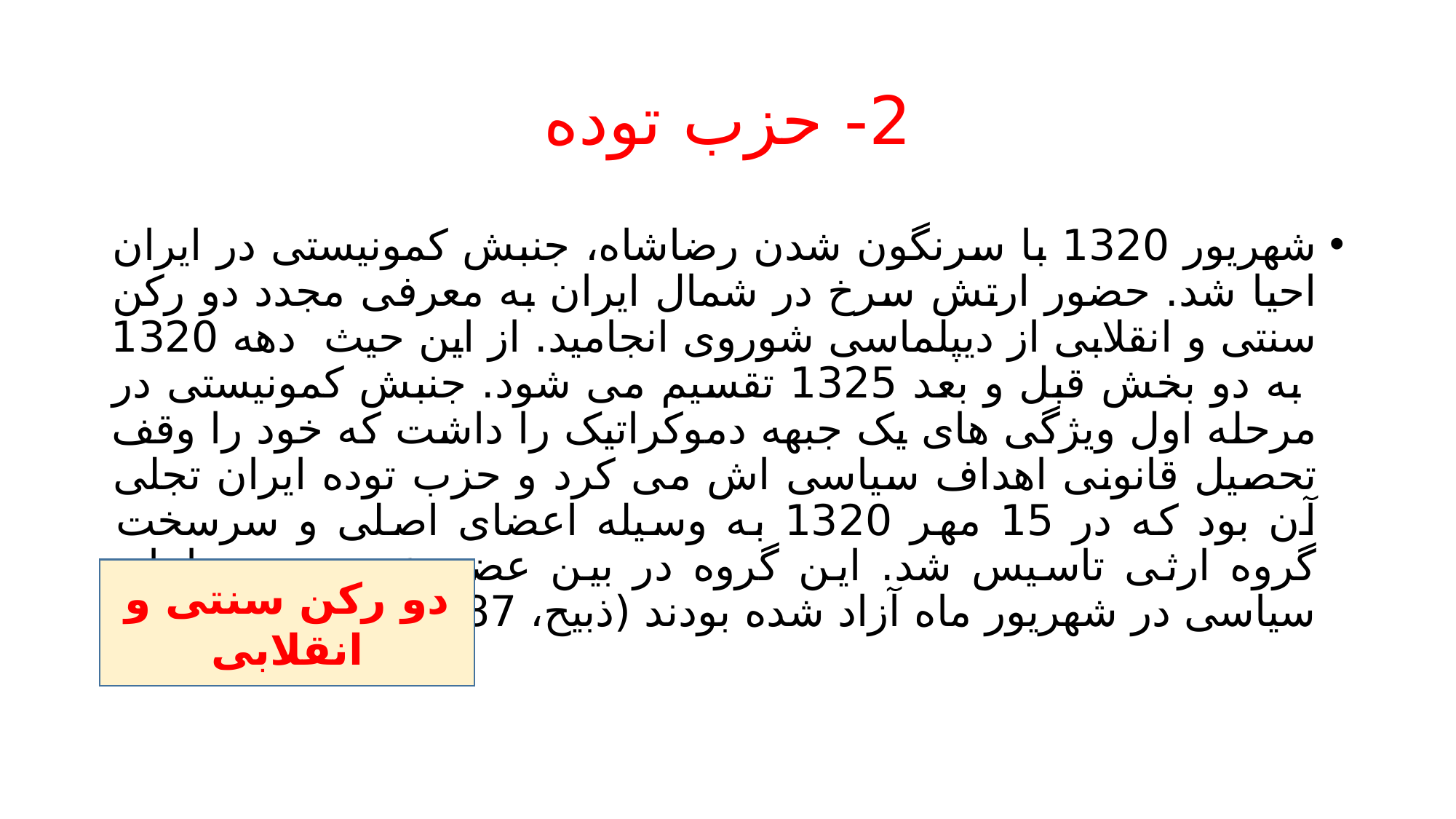

# 2- حزب توده
شهریور 1320 با سرنگون شدن رضاشاه، جنبش کمونیستی در ایران احیا شد. حضور ارتش سرخ در شمال ایران به معرفی مجدد دو رکن سنتی و انقلابی از دیپلماسی شوروی انجامید. از این حیث  دهه 1320  به دو بخش قبل و بعد 1325 تقسیم می شود. جنبش کمونیستی در مرحله اول ویژگی های یک جبهه دموکراتیک را داشت که خود را وقف تحصیل قانونی اهداف سیاسی اش می کرد و حزب توده ایران تجلی آن بود که در 15 مهر 1320 به وسیله اعضای اصلی و سرسخت گروه ارثی تاسیس شد. این گروه در بین عضو عمومی  زندانیان سیاسی در شهریور ماه آزاد شده بودند (ذبیح، 1387، 141)
دو رکن سنتی و انقلابی